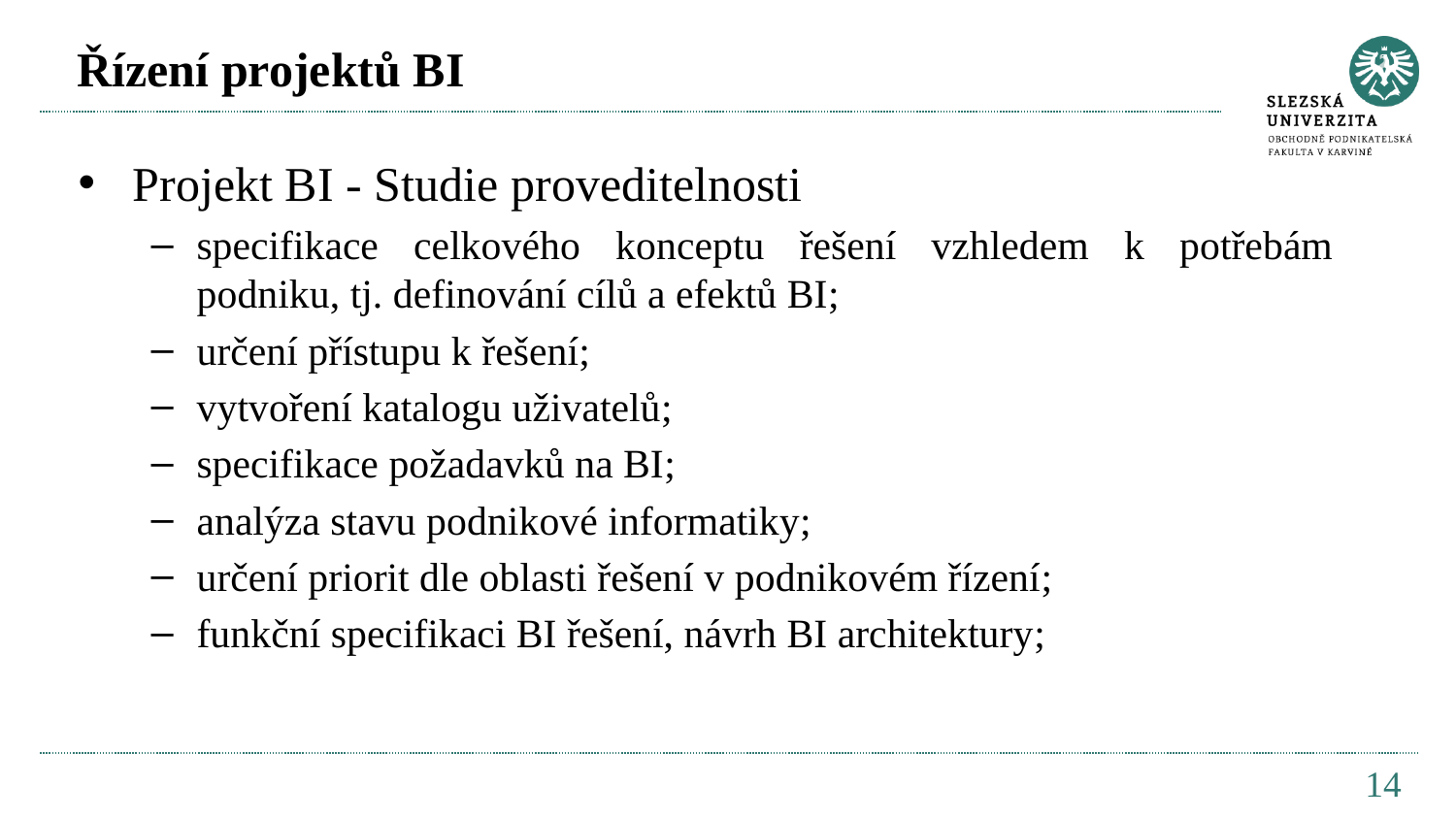

# Řízení projektů BI
Projekt BI - Studie proveditelnosti
specifikace celkového konceptu řešení vzhledem k potřebám podniku, tj. definování cílů a efektů BI;
určení přístupu k řešení;
vytvoření katalogu uživatelů;
specifikace požadavků na BI;
analýza stavu podnikové informatiky;
určení priorit dle oblasti řešení v podnikovém řízení;
funkční specifikaci BI řešení, návrh BI architektury;

14